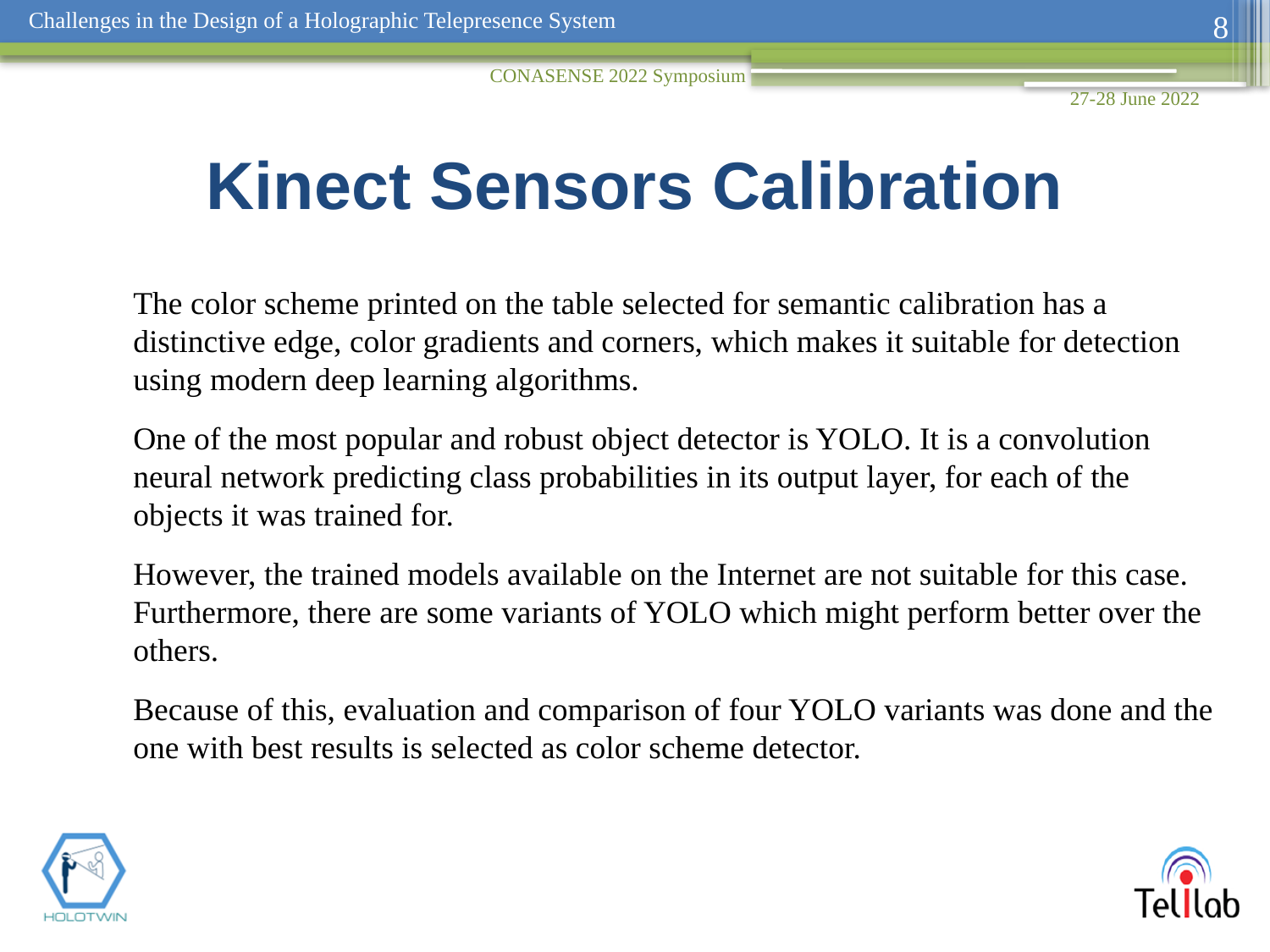

8
CONASENSE 2022 Symposium
27-28 June 2022
# Kinect Sensors Calibration
The color scheme printed on the table selected for semantic calibration has a distinctive edge, color gradients and corners, which makes it suitable for detection using modern deep learning algorithms.
One of the most popular and robust object detector is YOLO. It is a convolution neural network predicting class probabilities in its output layer, for each of the objects it was trained for.
However, the trained models available on the Internet are not suitable for this case. Furthermore, there are some variants of YOLO which might perform better over the others.
Because of this, evaluation and comparison of four YOLO variants was done and the one with best results is selected as color scheme detector.